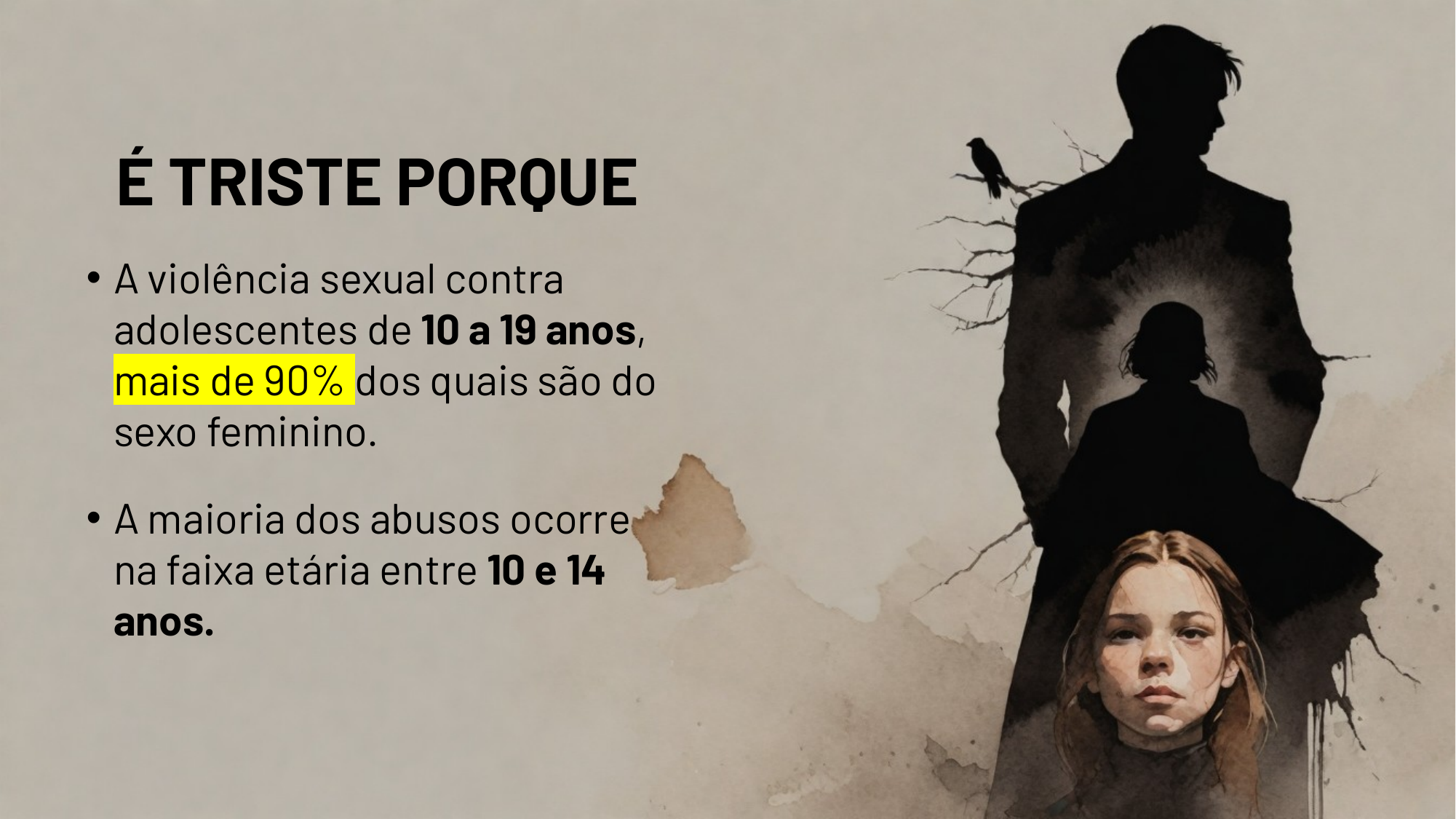

# É TRISTE porque
A violência sexual contra adolescentes de 10 a 19 anos, mais de 90% dos quais são do sexo feminino.
A maioria dos abusos ocorre na faixa etária entre 10 e 14 anos.